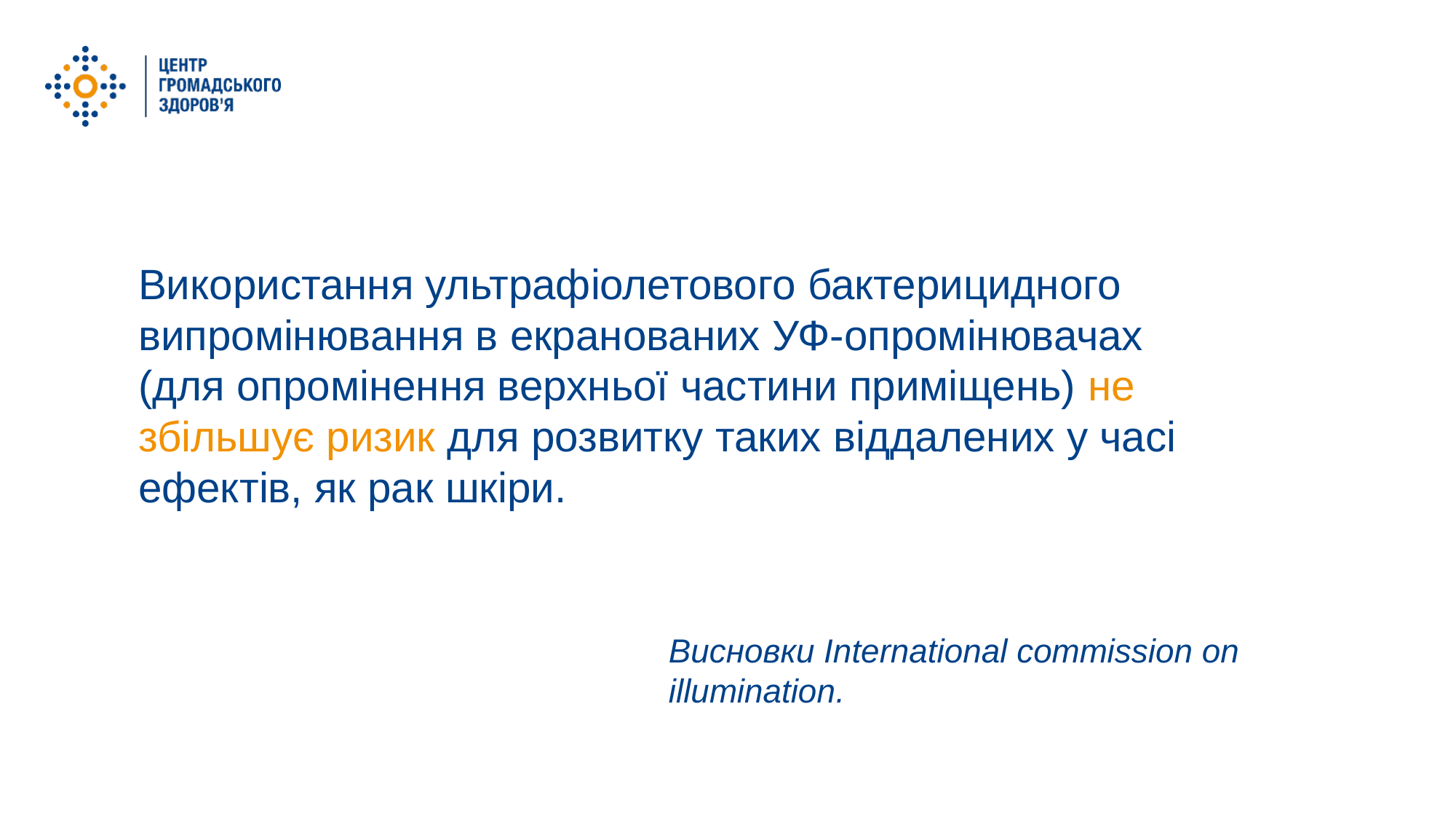

Використання ультрафіолетового бактерицидного випромінювання в екранованих УФ-опромінювачах (для опромінення верхньої частини приміщень) не збільшує ризик для розвитку таких віддалених у часі ефектів, як рак шкіри.
Висновки International commission on illumination.